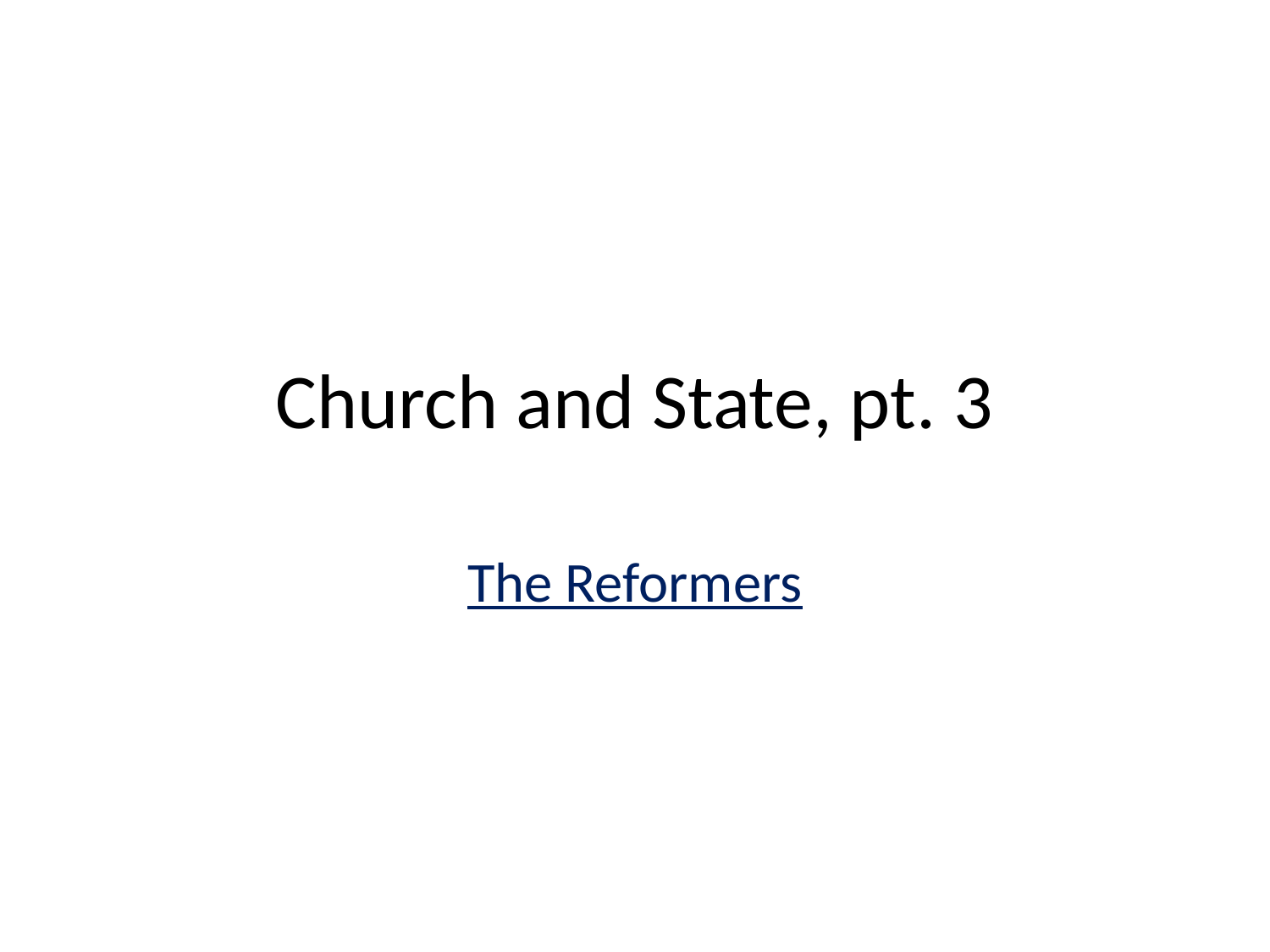

# Church and State, pt. 3
The Reformers